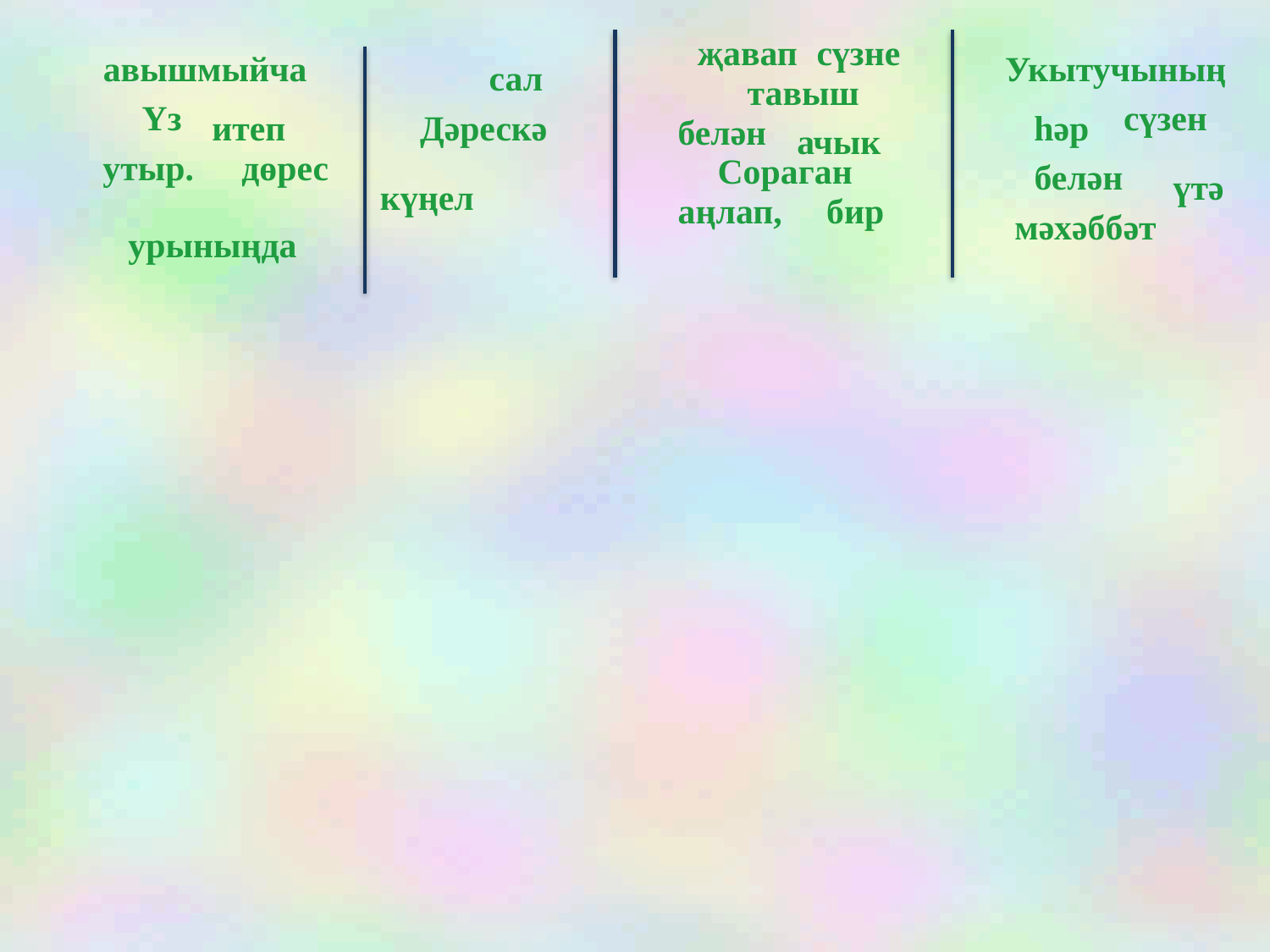

җавап
сүзне
Укытучының
авышмыйча
сал
тавыш
сүзен
Үз
Дәрескә
һәр
итеп
белән
ачык
утыр.
дөрес
Сораган
белән
үтә
күңел
аңлап,
бир
мәхәббәт
урыныңда